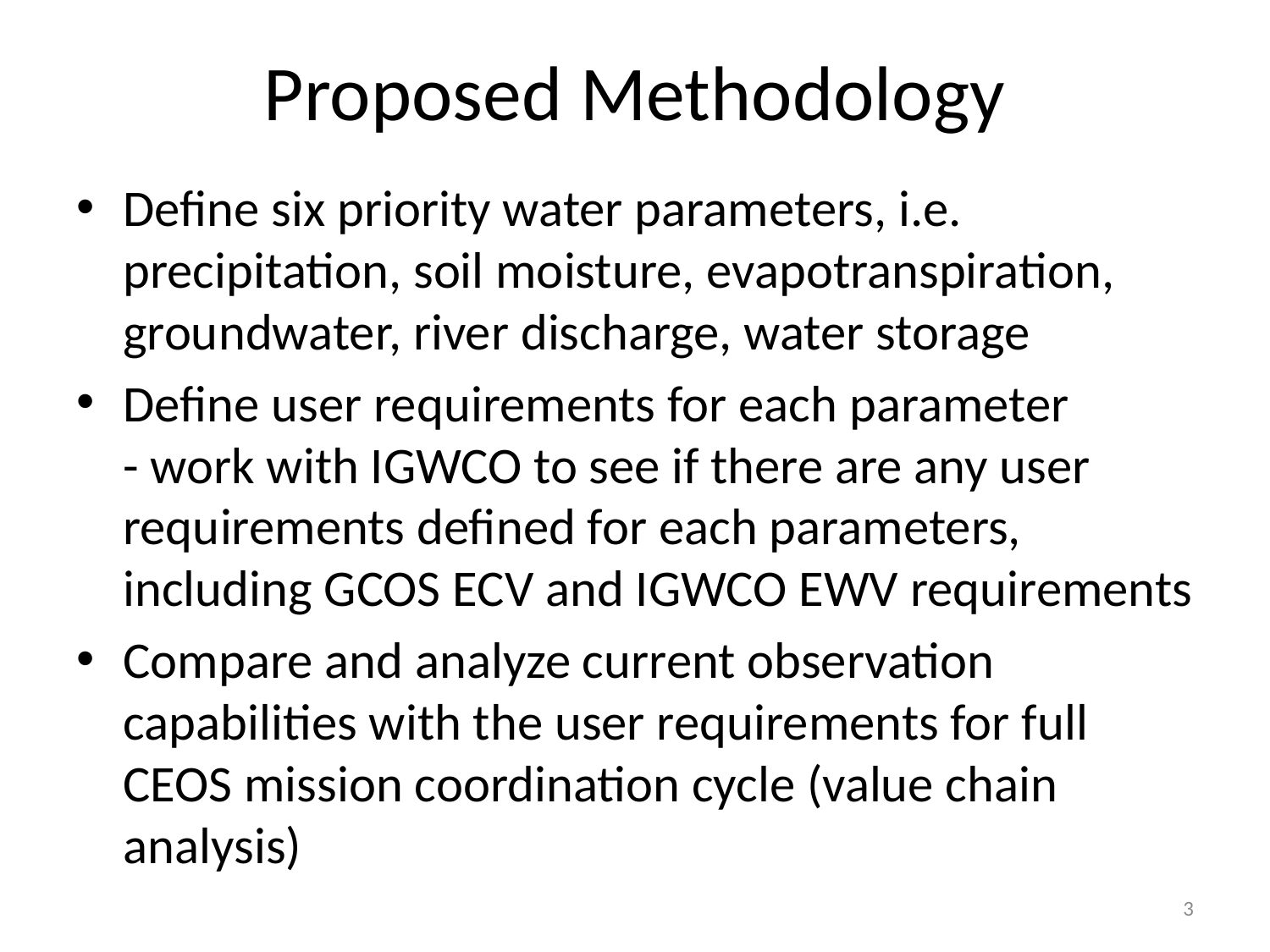

# Proposed Methodology
Define six priority water parameters, i.e. precipitation, soil moisture, evapotranspiration, groundwater, river discharge, water storage
Define user requirements for each parameter
- work with IGWCO to see if there are any user requirements defined for each parameters, including GCOS ECV and IGWCO EWV requirements
Compare and analyze current observation capabilities with the user requirements for full CEOS mission coordination cycle (value chain analysis)

3